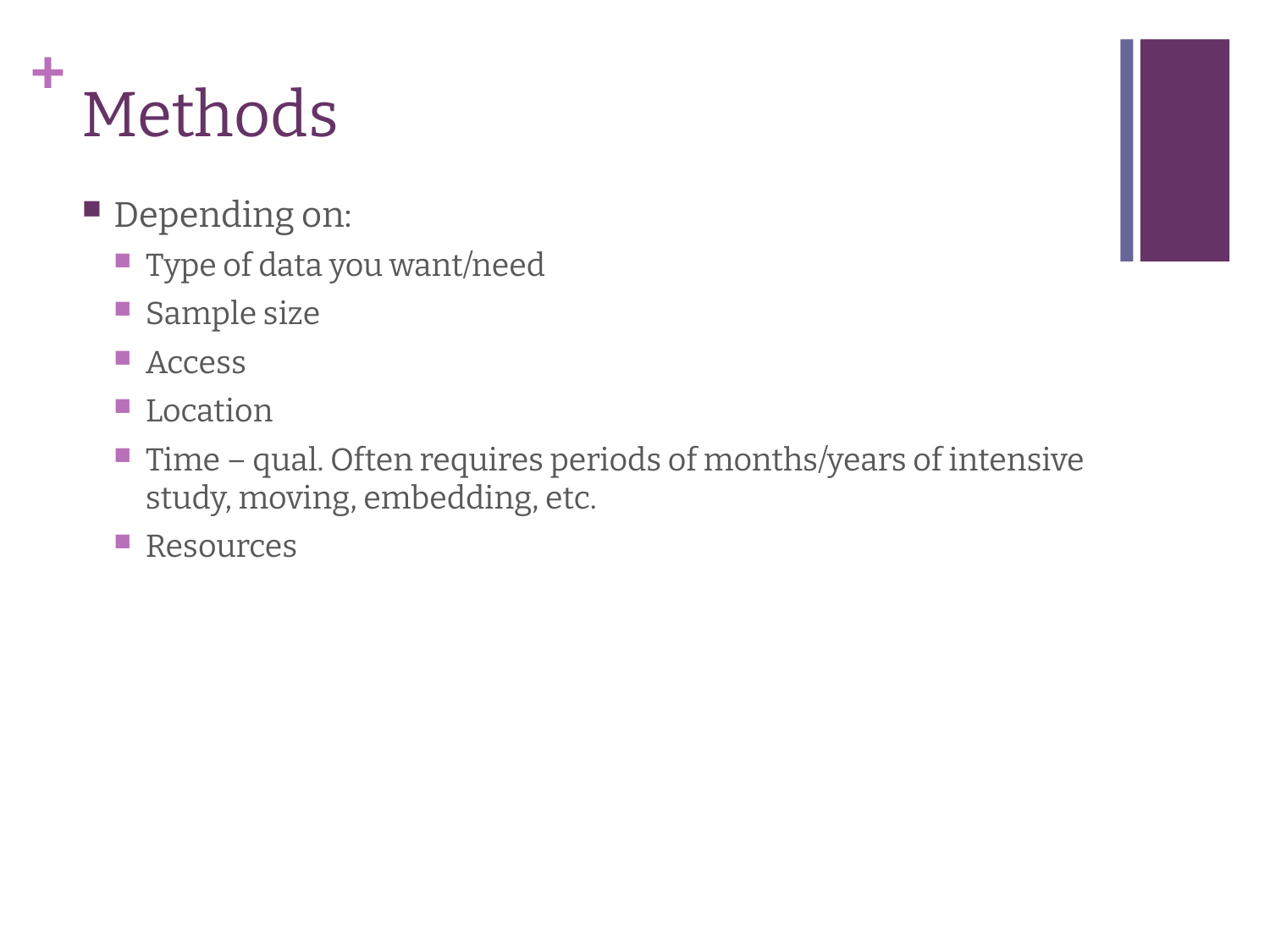

# Methods
Depending on:
Type of data you want/need
Sample size
Access
Location
Time – qual. Often requires periods of months/years of intensive study, moving, embedding, etc.
Resources